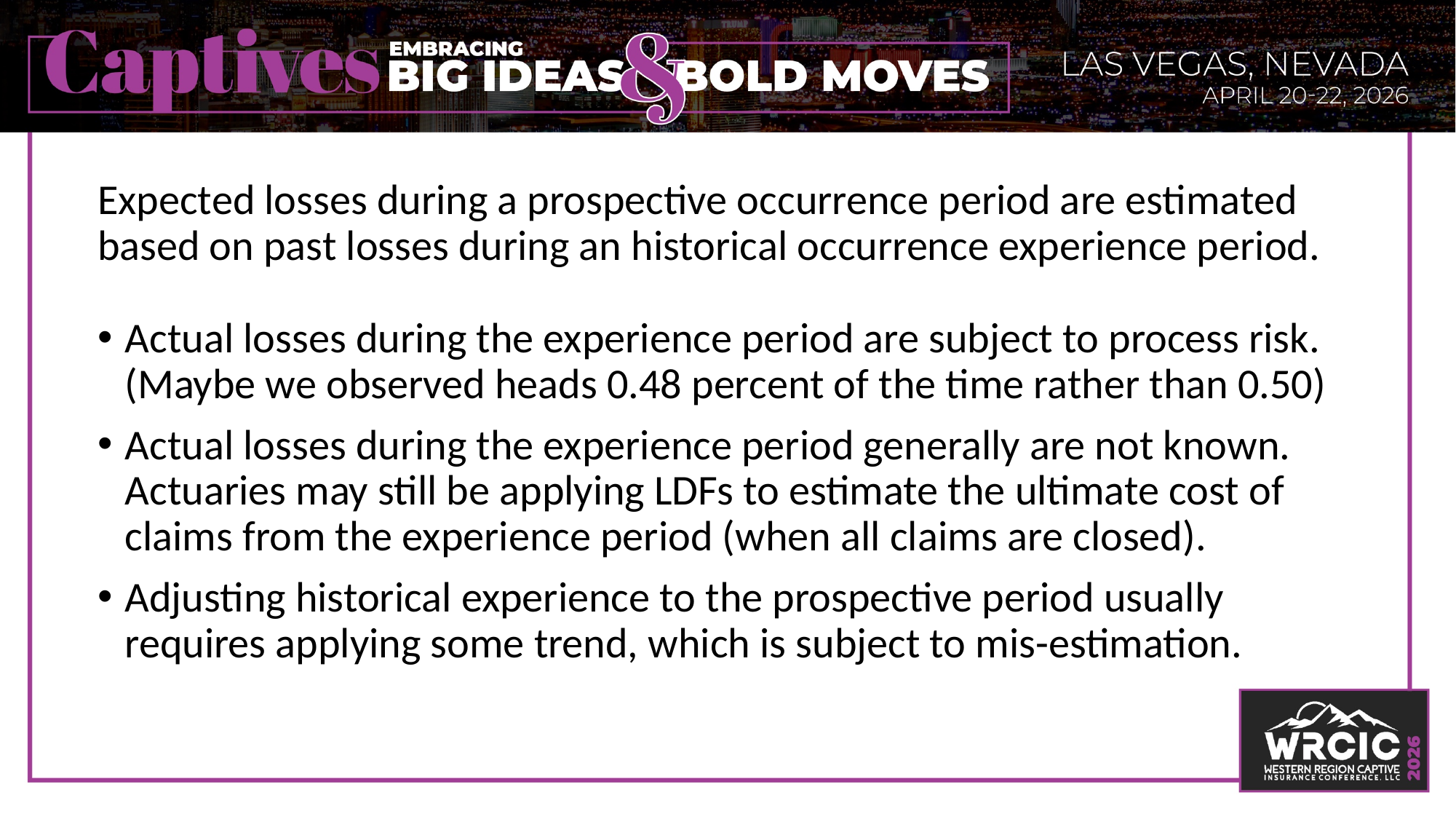

Expected losses during a prospective occurrence period are estimated based on past losses during an historical occurrence experience period.

Actual losses during the experience period are subject to process risk.  (Maybe we observed heads 0.48 percent of the time rather than 0.50)
Actual losses during the experience period generally are not known. Actuaries may still be applying LDFs to estimate the ultimate cost of claims from the experience period (when all claims are closed).
Adjusting historical experience to the prospective period usually requires applying some trend, which is subject to mis-estimation.